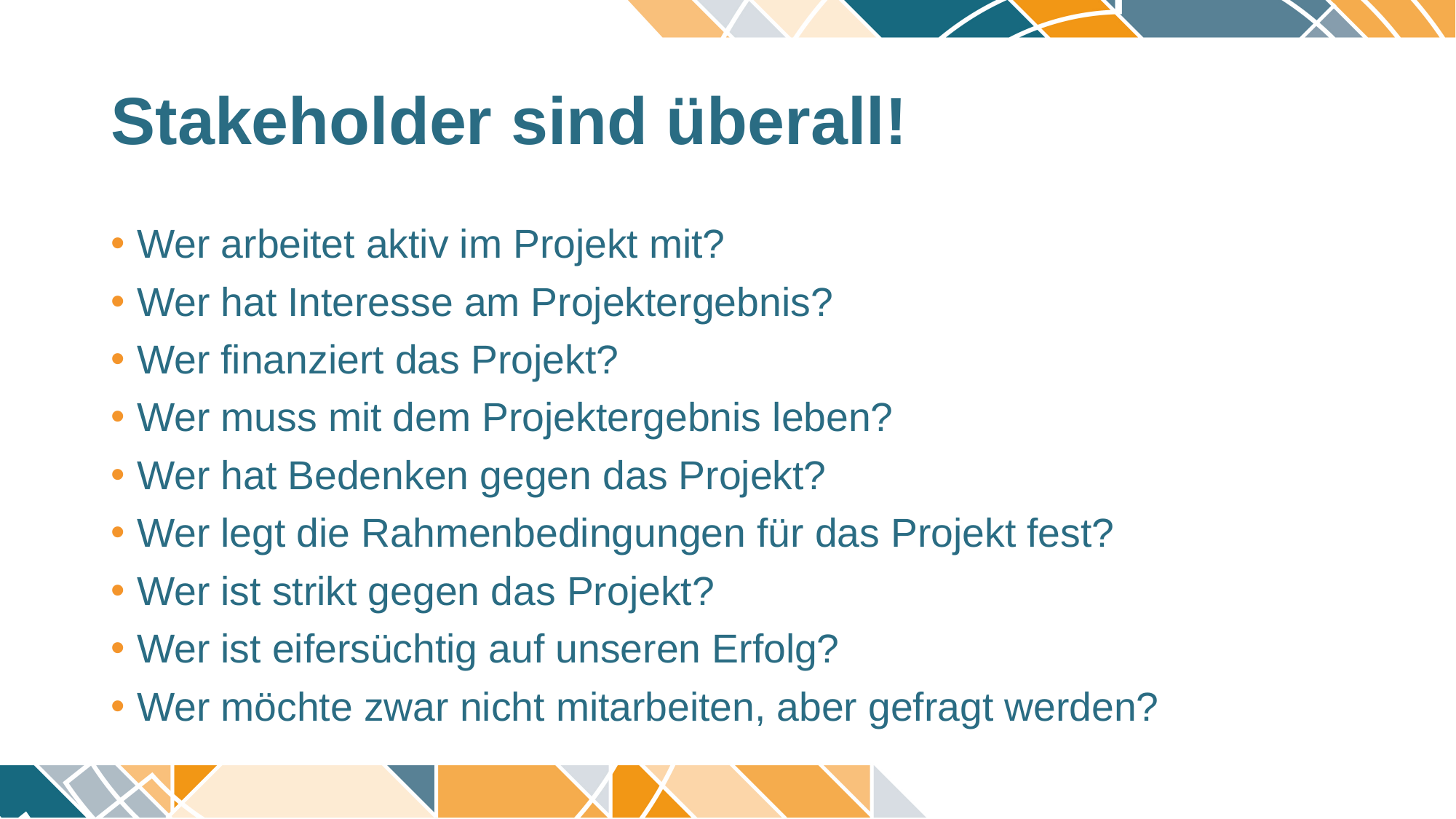

# Stakeholder sind überall!
Wer arbeitet aktiv im Projekt mit?
Wer hat Interesse am Projektergebnis?
Wer finanziert das Projekt?
Wer muss mit dem Projektergebnis leben?
Wer hat Bedenken gegen das Projekt?
Wer legt die Rahmenbedingungen für das Projekt fest?
Wer ist strikt gegen das Projekt?
Wer ist eifersüchtig auf unseren Erfolg?
Wer möchte zwar nicht mitarbeiten, aber gefragt werden?